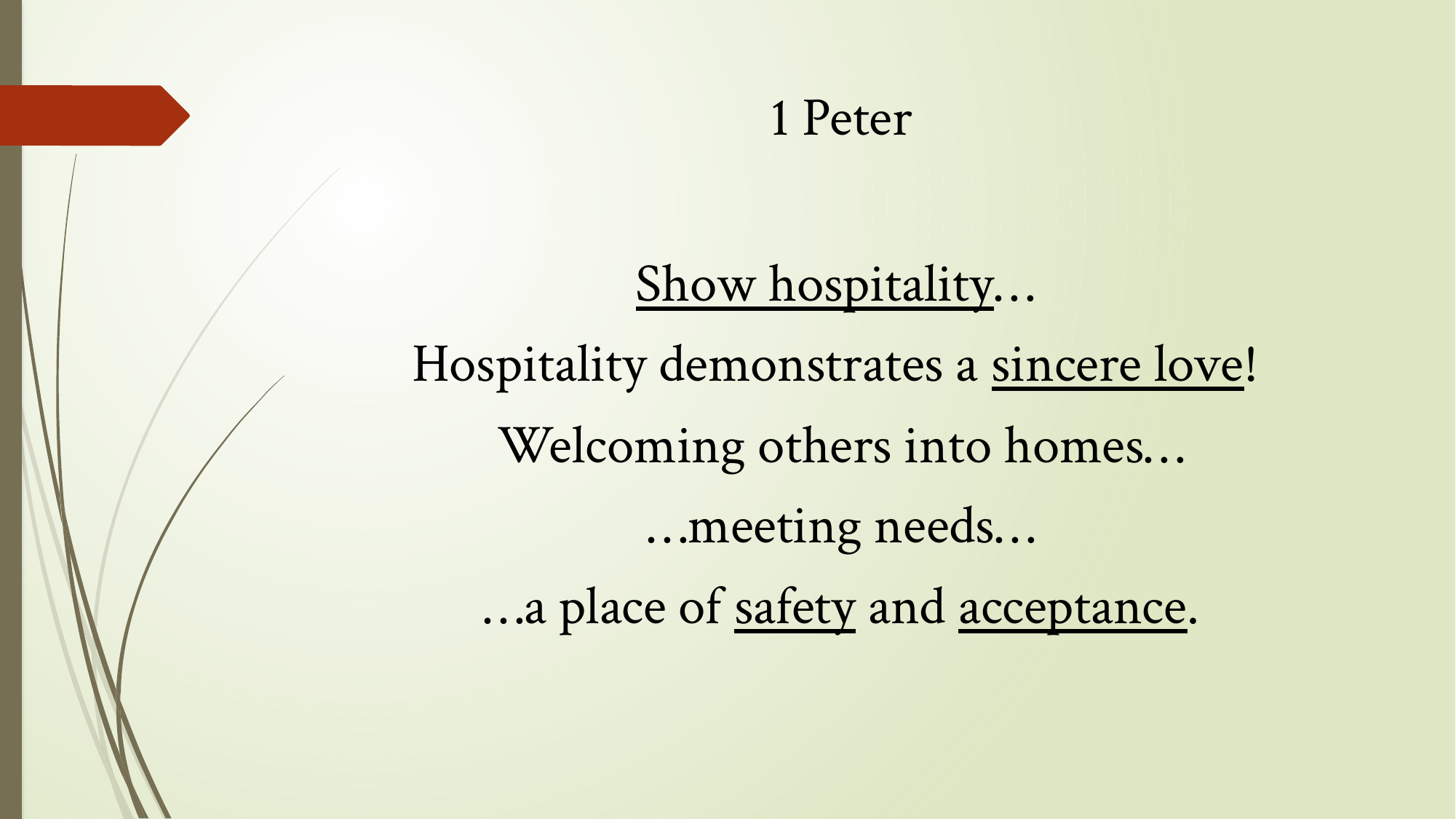

# 1 Peter
Show hospitality…
Hospitality demonstrates a sincere love!
Welcoming others into homes…
…meeting needs…
…a place of safety and acceptance.